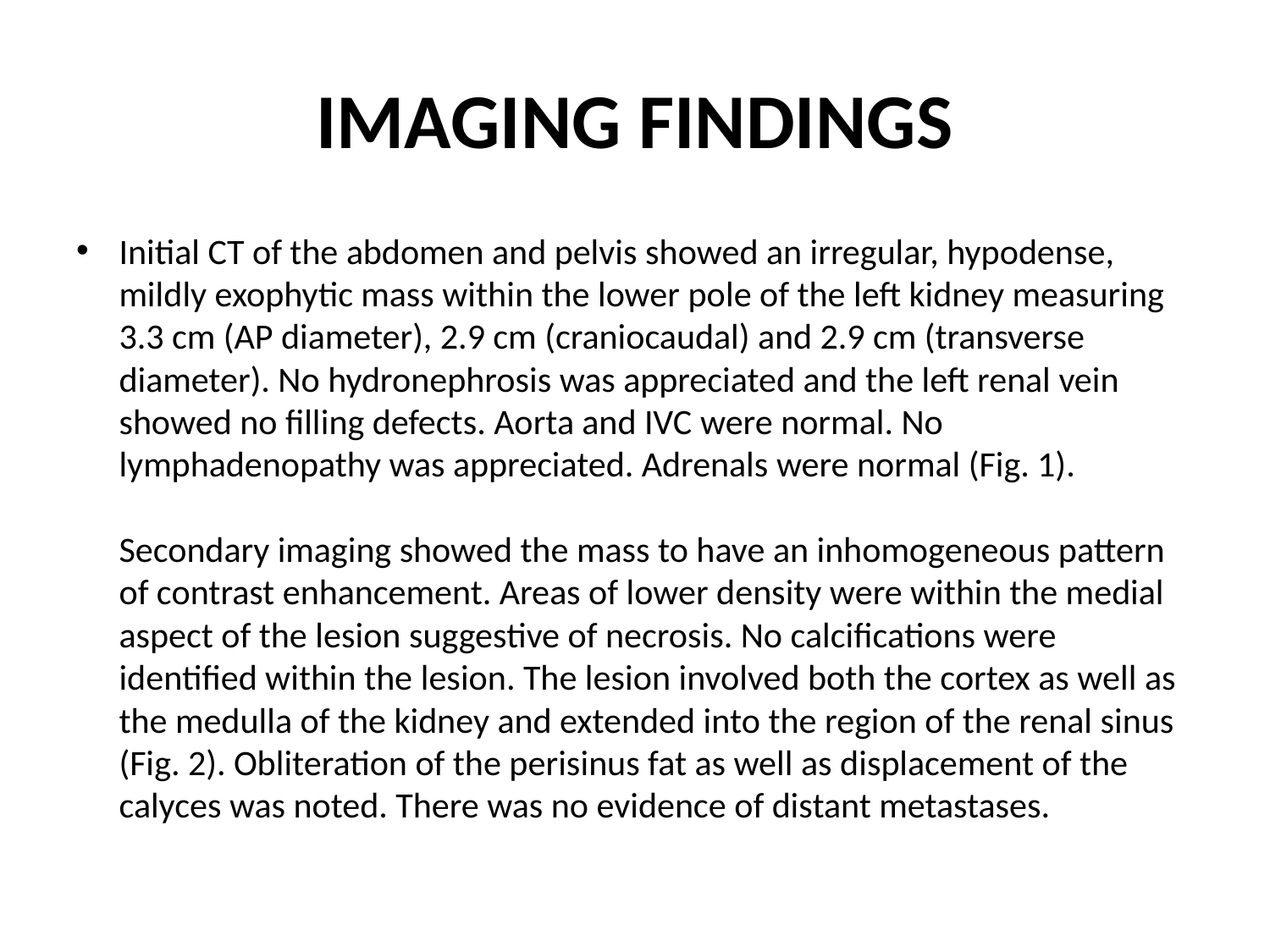

# IMAGING FINDINGS
Initial CT of the abdomen and pelvis showed an irregular, hypodense, mildly exophytic mass within the lower pole of the left kidney measuring 3.3 cm (AP diameter), 2.9 cm (craniocaudal) and 2.9 cm (transverse diameter). No hydronephrosis was appreciated and the left renal vein showed no filling defects. Aorta and IVC were normal. No lymphadenopathy was appreciated. Adrenals were normal (Fig. 1).
Secondary imaging showed the mass to have an inhomogeneous pattern of contrast enhancement. Areas of lower density were within the medial aspect of the lesion suggestive of necrosis. No calcifications were identified within the lesion. The lesion involved both the cortex as well as the medulla of the kidney and extended into the region of the renal sinus (Fig. 2). Obliteration of the perisinus fat as well as displacement of the calyces was noted. There was no evidence of distant metastases.